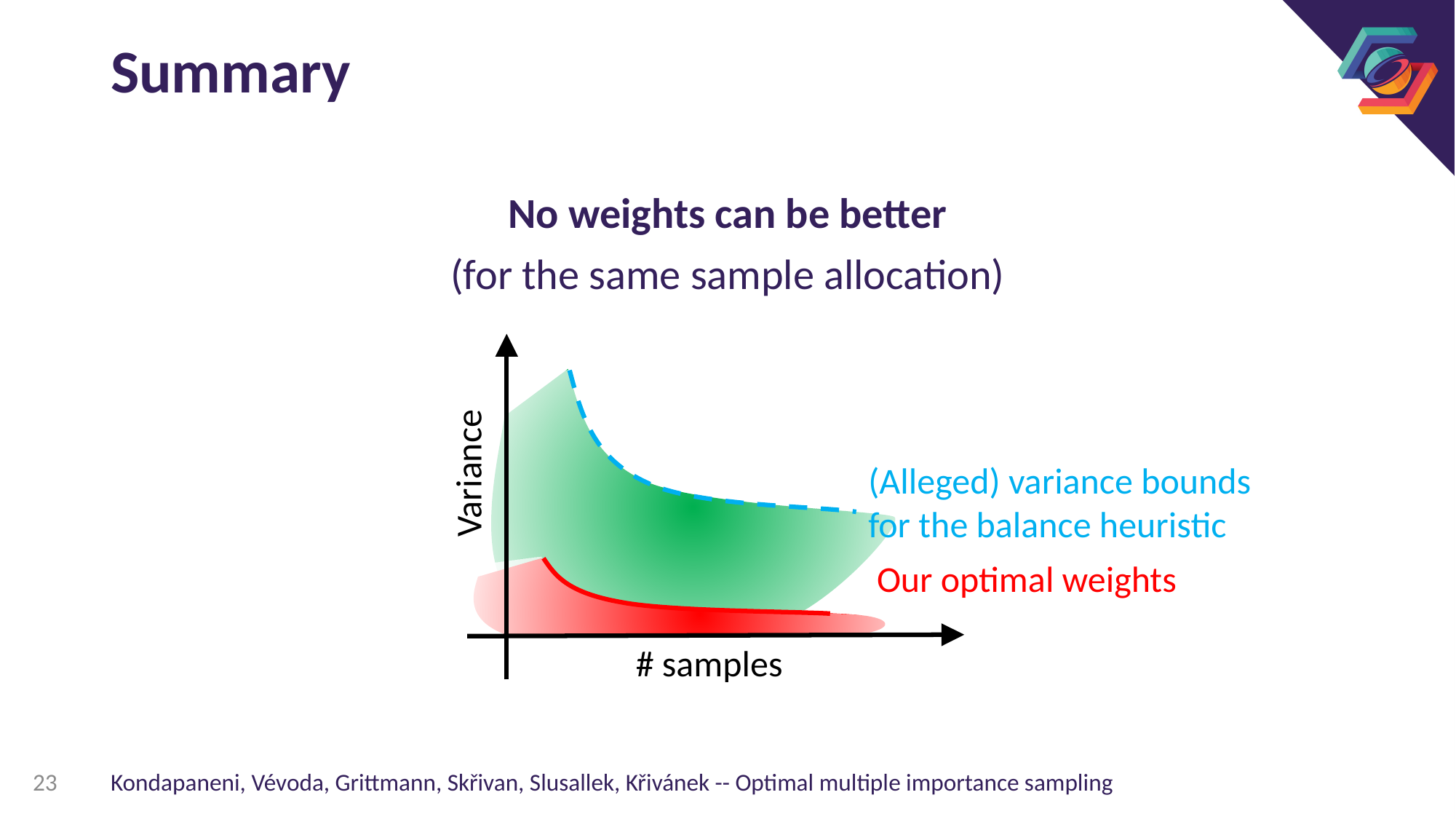

# Summary
No weights can be better
(for the same sample allocation)

Variance
# samples

(Alleged) variance bounds for the balance heuristic
Our optimal weights

23
Kondapaneni, Vévoda, Grittmann, Skřivan, Slusallek, Křivánek -- Optimal multiple importance sampling